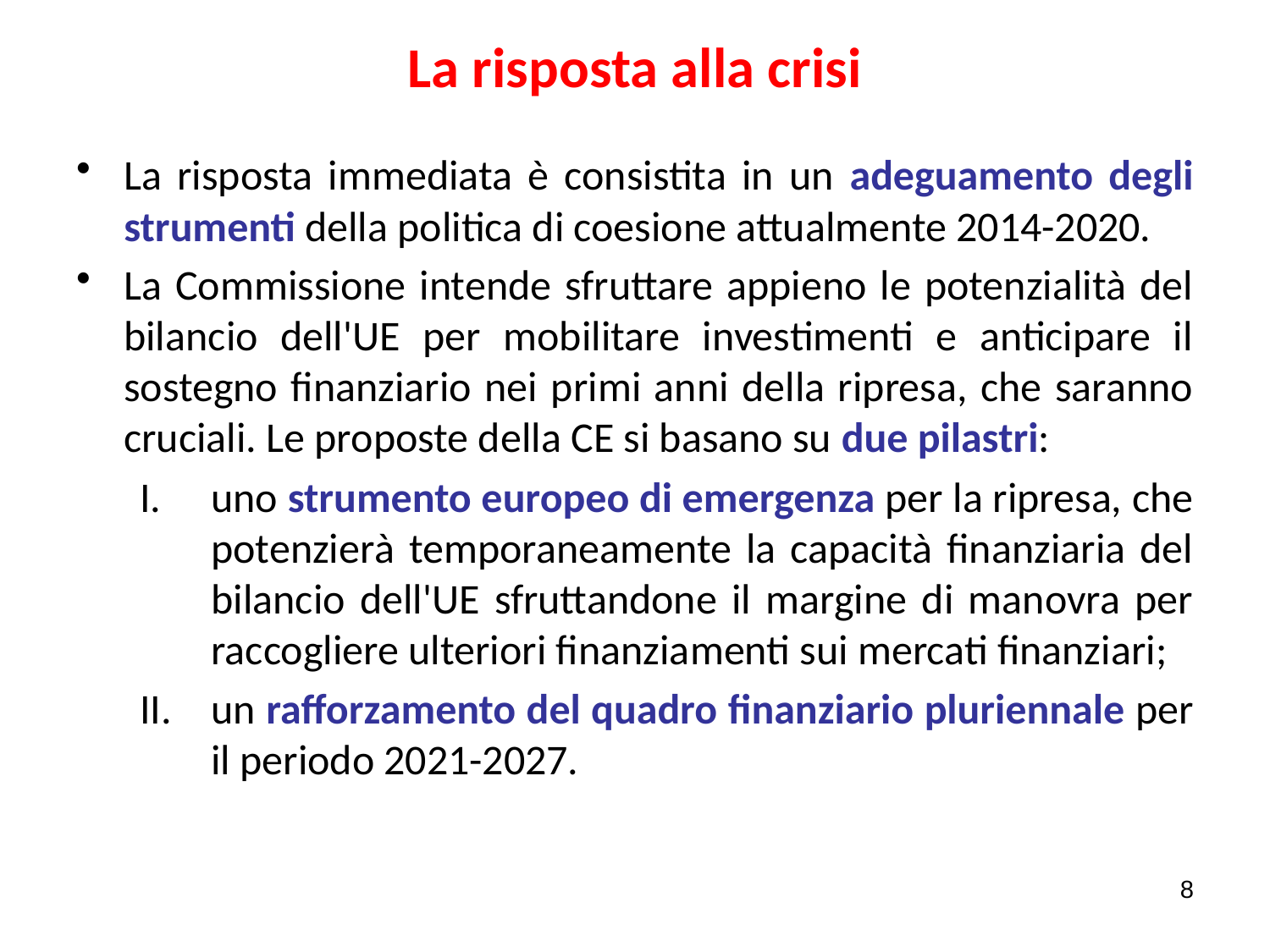

# La risposta alla crisi
La risposta immediata è consistita in un adeguamento degli strumenti della politica di coesione attualmente 2014-2020.
La Commissione intende sfruttare appieno le potenzialità del bilancio dell'UE per mobilitare investimenti e anticipare il sostegno finanziario nei primi anni della ripresa, che saranno cruciali. Le proposte della CE si basano su due pilastri:
uno strumento europeo di emergenza per la ripresa, che potenzierà temporaneamente la capacità finanziaria del bilancio dell'UE sfruttandone il margine di manovra per raccogliere ulteriori finanziamenti sui mercati finanziari;
un rafforzamento del quadro finanziario pluriennale per il periodo 2021-2027.
8